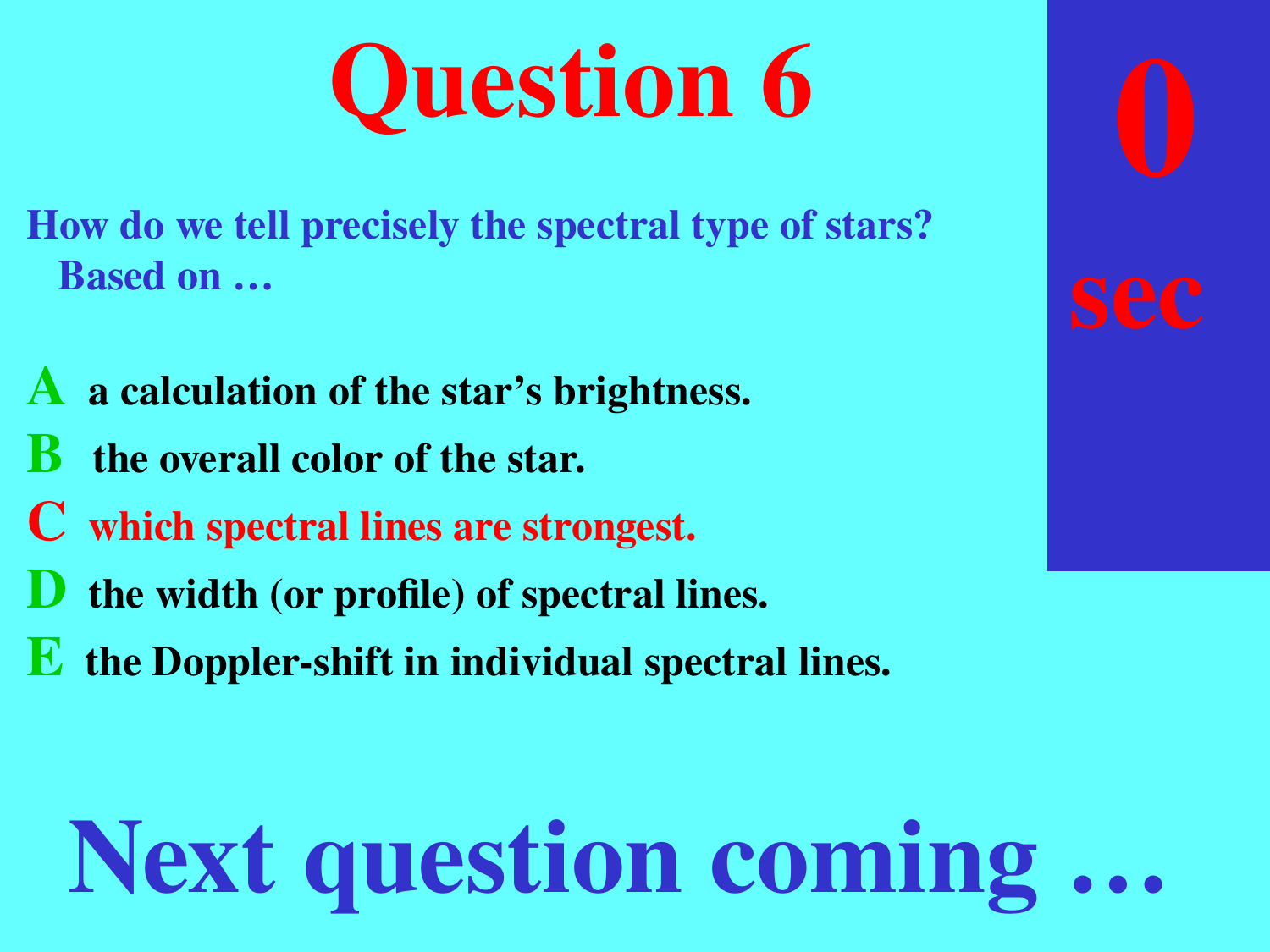

sec
30
29
28
27
26
25
24
23
22
21
20
18
17
16
15
14
13
12
11
10
 9
 8
 7
 6
 5
 4
 3
 2
 1
 0
19
# Question 6
How do we tell precisely the spectral type of stars?
   Based on …

A  a calculation of the star’s brightness.
B  the overall color of the star.
C  which spectral lines are strongest.
D  the width (or profile) of spectral lines.
E  the Doppler-shift in individual spectral lines.
Next question coming …